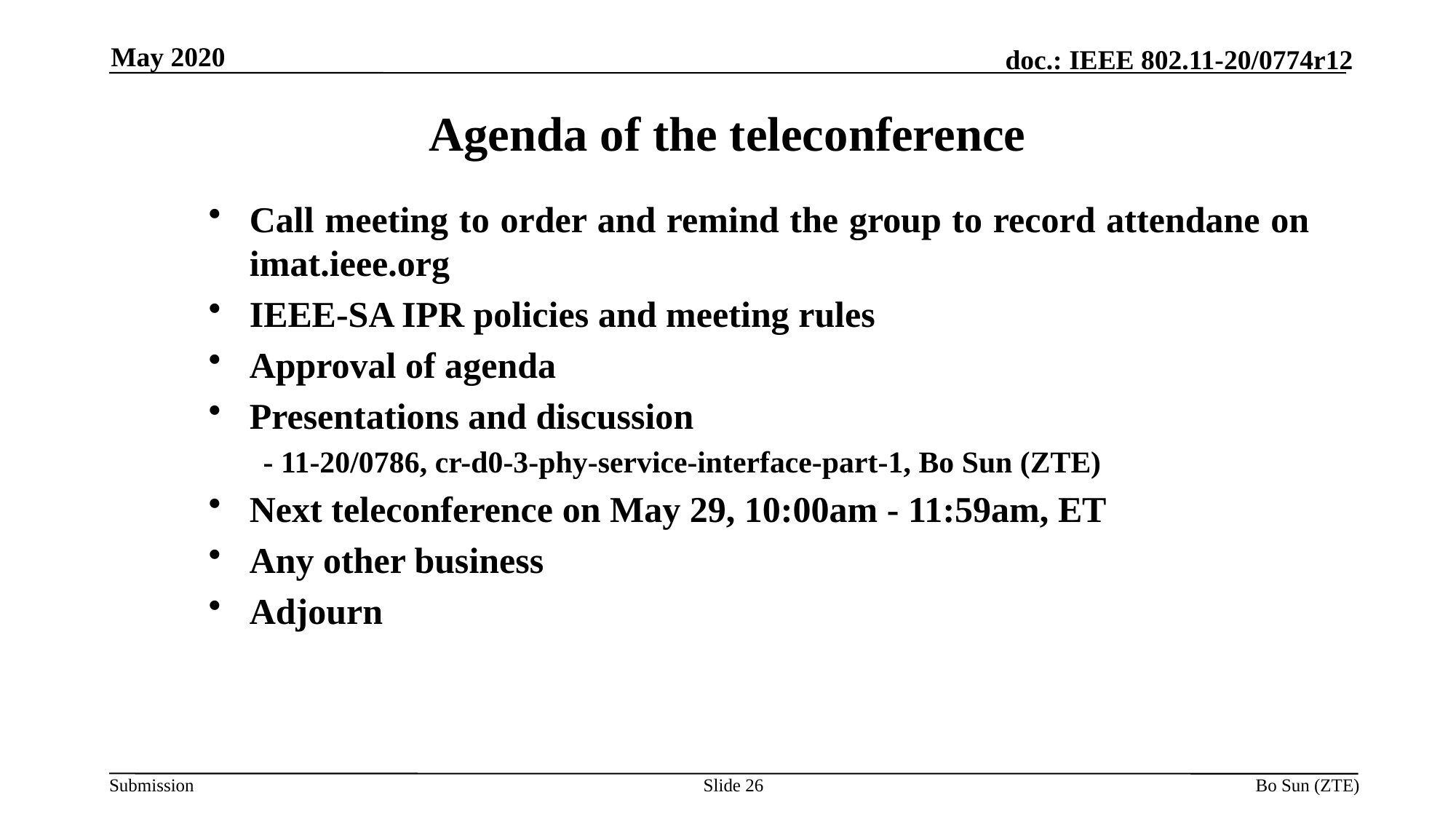

May 2020
Agenda of the teleconference
Call meeting to order and remind the group to record attendane on imat.ieee.org
IEEE-SA IPR policies and meeting rules
Approval of agenda
Presentations and discussion
- 11-20/0786, cr-d0-3-phy-service-interface-part-1, Bo Sun (ZTE)
Next teleconference on May 29, 10:00am - 11:59am, ET
Any other business
Adjourn
Slide 26
Bo Sun (ZTE)